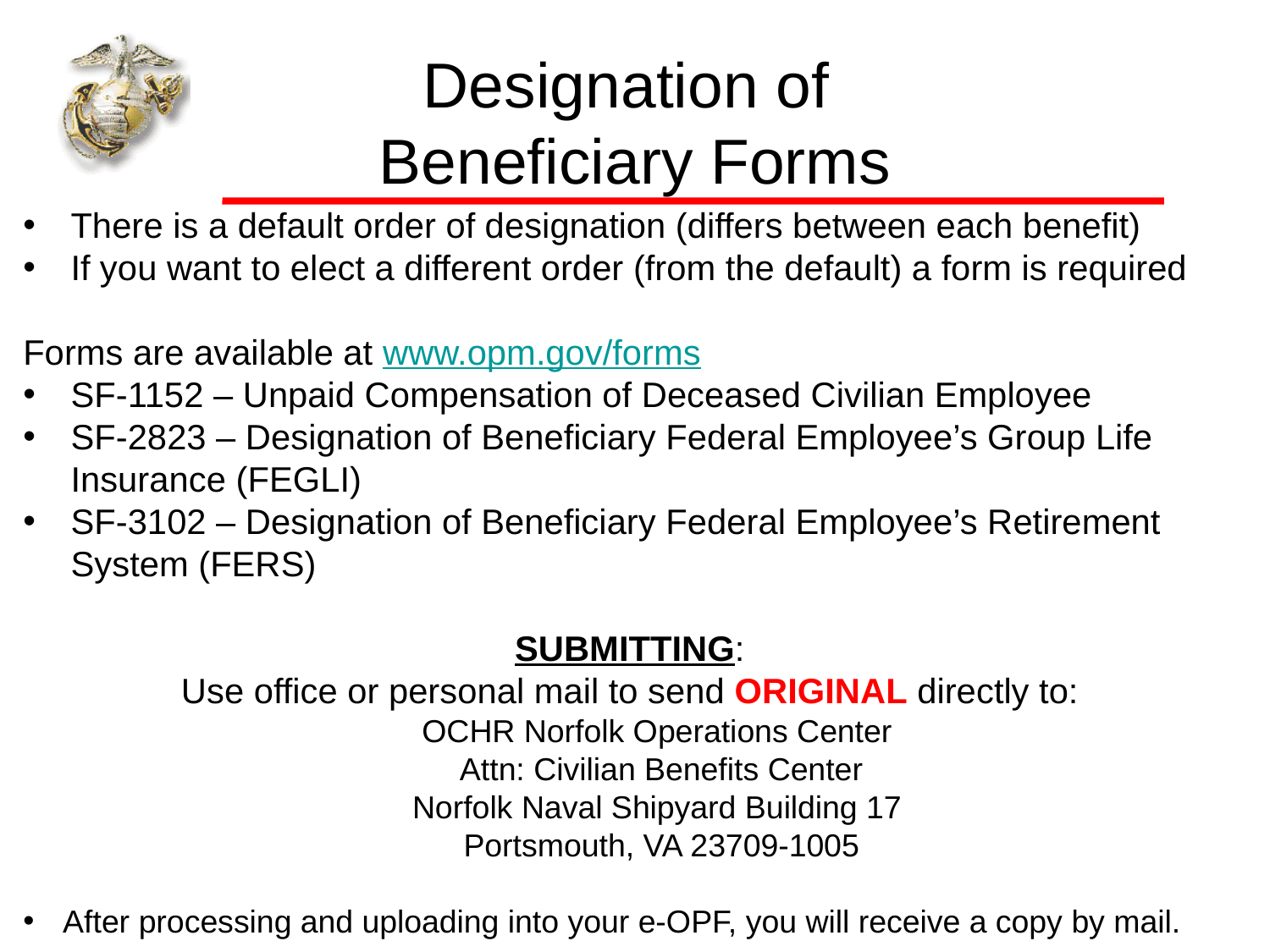

# Designation of Beneficiary Forms
There is a default order of designation (differs between each benefit)
If you want to elect a different order (from the default) a form is required

Forms are available at www.opm.gov/forms
SF-1152 – Unpaid Compensation of Deceased Civilian Employee
SF-2823 – Designation of Beneficiary Federal Employee’s Group Life Insurance (FEGLI)
SF-3102 – Designation of Beneficiary Federal Employee’s Retirement System (FERS)

SUBMITTING:
Use office or personal mail to send ORIGINAL directly to:
OCHR Norfolk Operations Center
Attn: Civilian Benefits Center
Norfolk Naval Shipyard Building 17
Portsmouth, VA 23709-1005

After processing and uploading into your e-OPF, you will receive a copy by mail.